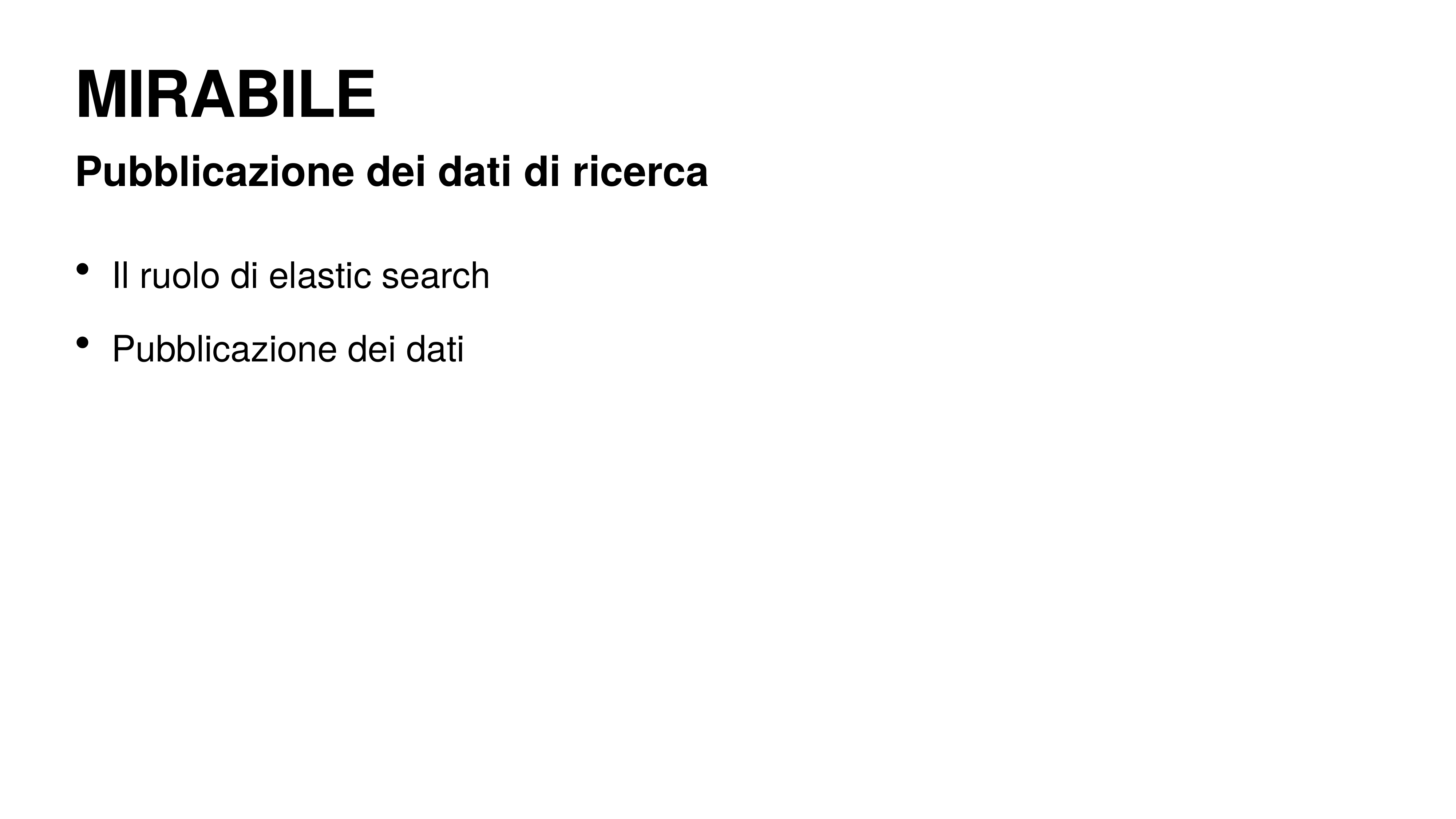

# MIRABILE
Pubblicazione dei dati di ricerca
Il ruolo di elastic search
Pubblicazione dei dati